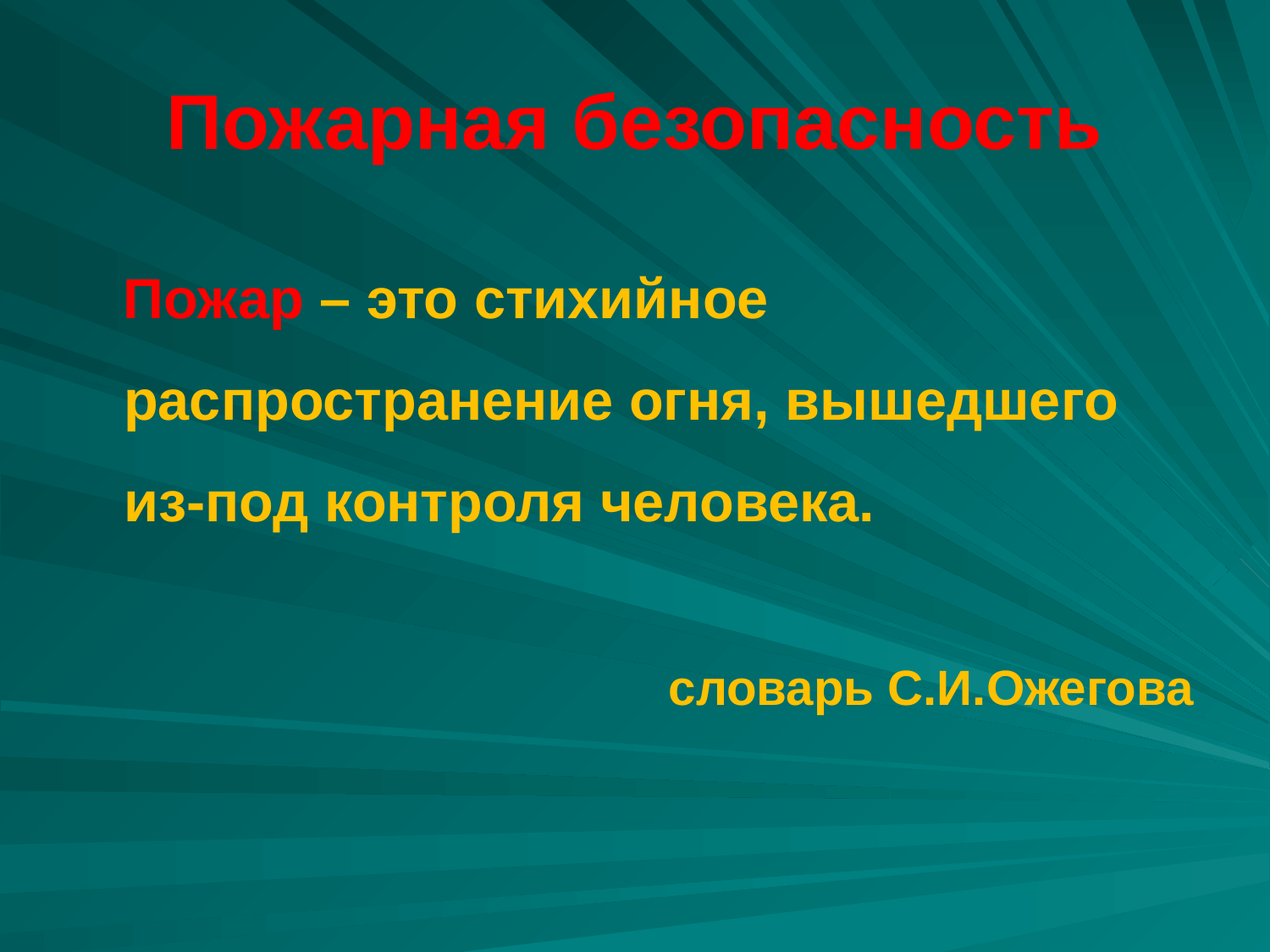

# Пожарная безопасность
   Пожар – это стихийное распространение огня, вышедшего из-под контроля человека.

словарь С.И.Ожегова